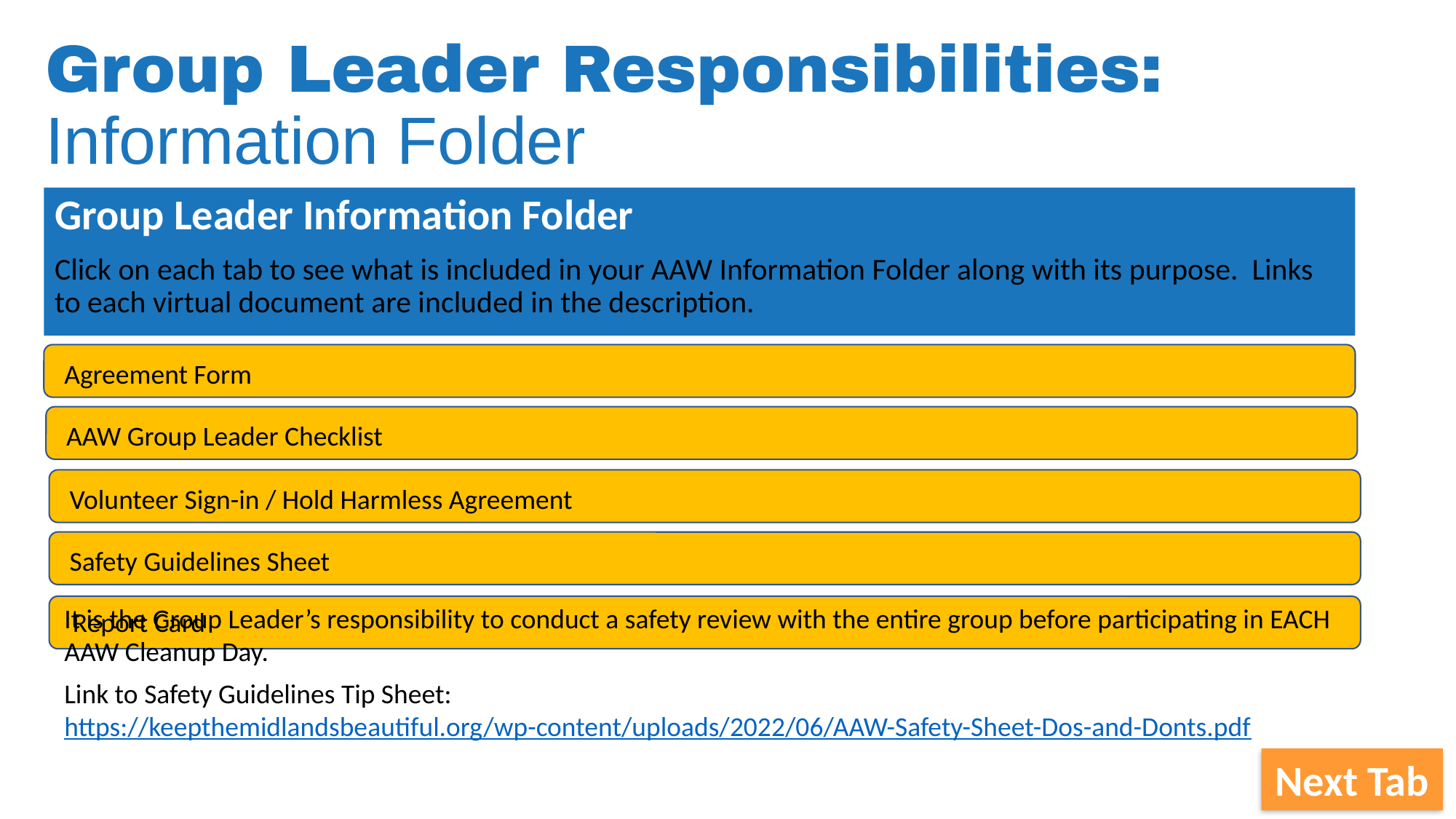

# Group Leader Responsibilities: Information Folder
Group Leader Information Folder
Click on each tab to see what is included in your AAW Information Folder along with its purpose.  Links to each virtual document are included in the description.

Agreement Form

AAW Group Leader Checklist

Volunteer Sign-in / Hold Harmless Agreement

Safety Guidelines Sheet

Report Card
It is the Group Leader’s responsibility to conduct a safety review with the entire group before participating in EACH AAW Cleanup Day.
Link to Safety Guidelines Tip Sheet:
https://keepthemidlandsbeautiful.org/wp-content/uploads/2022/06/AAW-Safety-Sheet-Dos-and-Donts.pdf

Next Tab